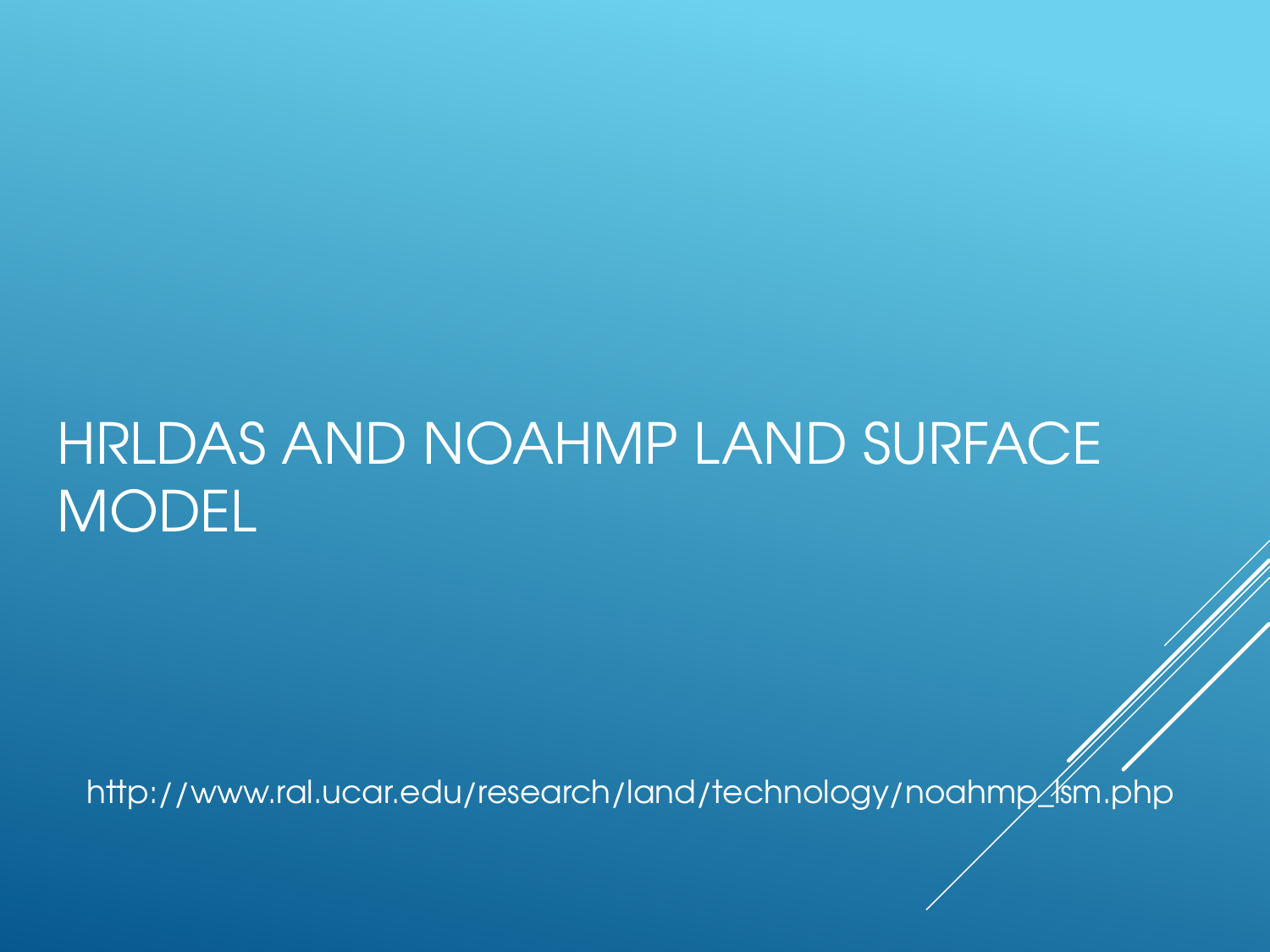

# HRLDAS and NOAHMP Land Surface Model
http://www.ral.ucar.edu/research/land/technology/noahmp_lsm.php